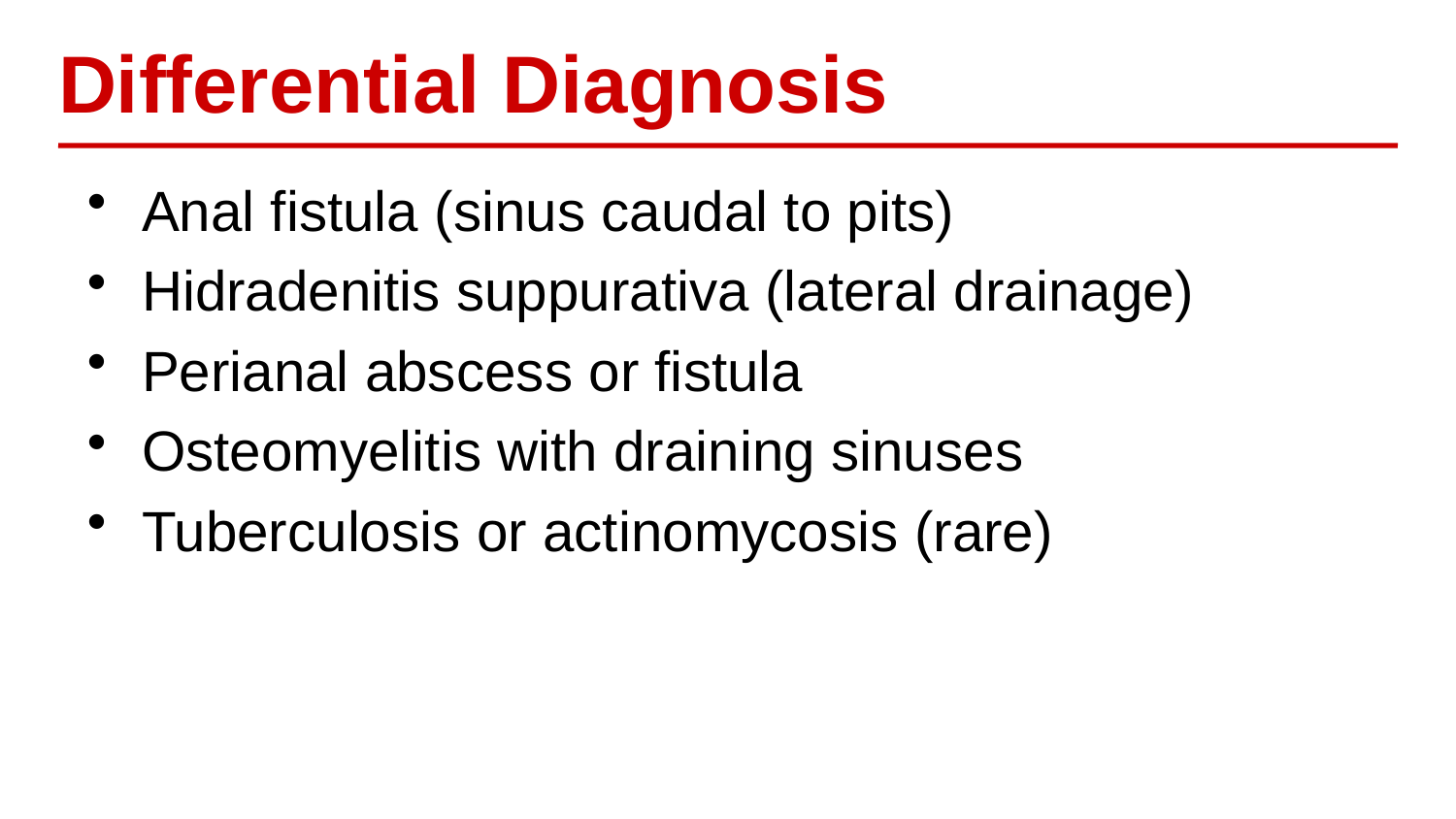

Differential Diagnosis

Anal fistula (sinus caudal to pits)
Hidradenitis suppurativa (lateral drainage)
Perianal abscess or fistula
Osteomyelitis with draining sinuses
Tuberculosis or actinomycosis (rare)